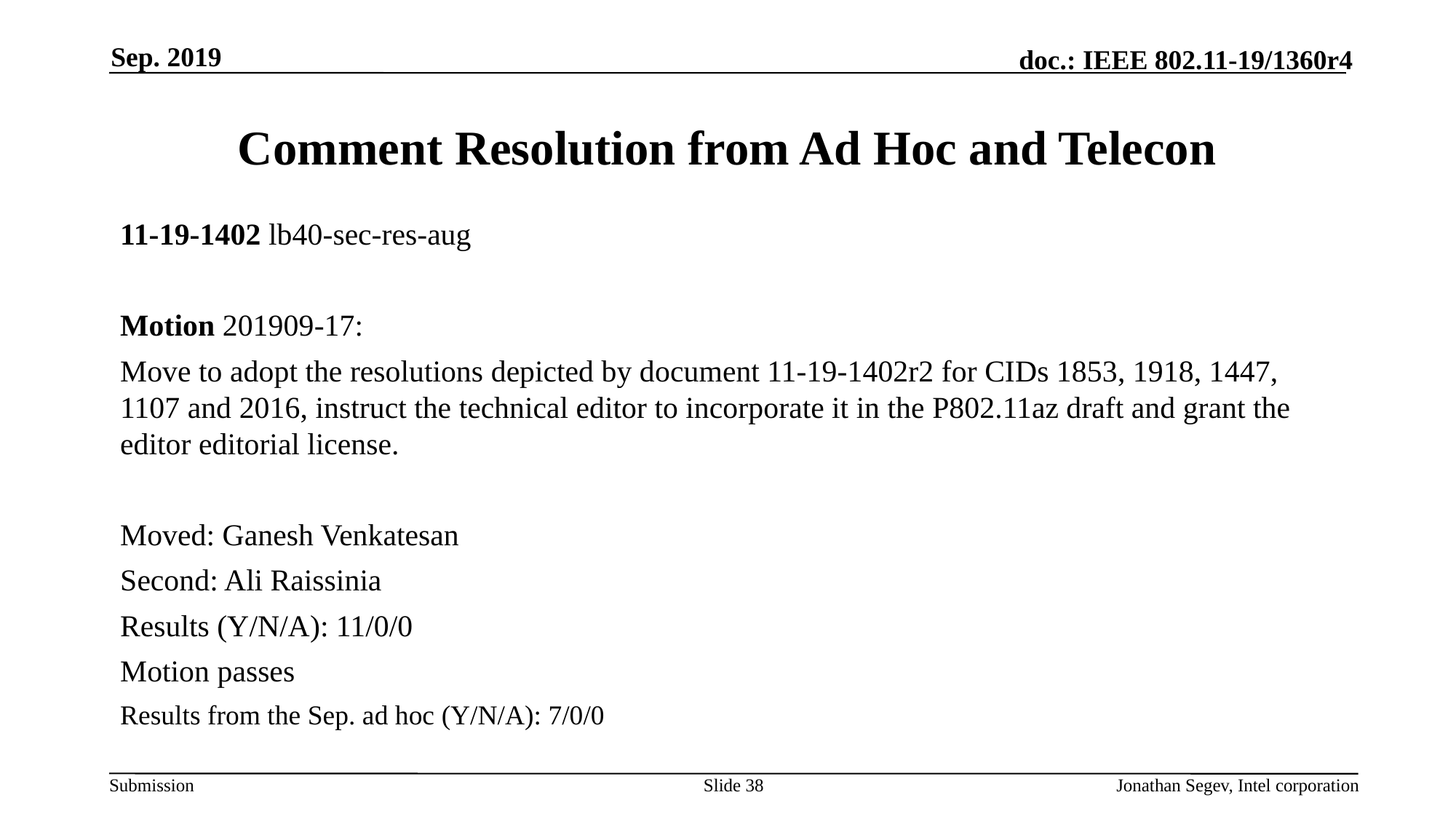

Sep. 2019
# Comment Resolution from Ad Hoc and Telecon
11-19-1402 lb40-sec-res-aug

Motion 201909-17:
Move to adopt the resolutions depicted by document 11-19-1402r2 for CIDs 1853, 1918, 1447, 1107 and 2016, instruct the technical editor to incorporate it in the P802.11az draft and grant the editor editorial license.

Moved: Ganesh Venkatesan
Second: Ali Raissinia
Results (Y/N/A): 11/0/0
Motion passes
Results from the Sep. ad hoc (Y/N/A): 7/0/0

Slide 38
Jonathan Segev, Intel corporation